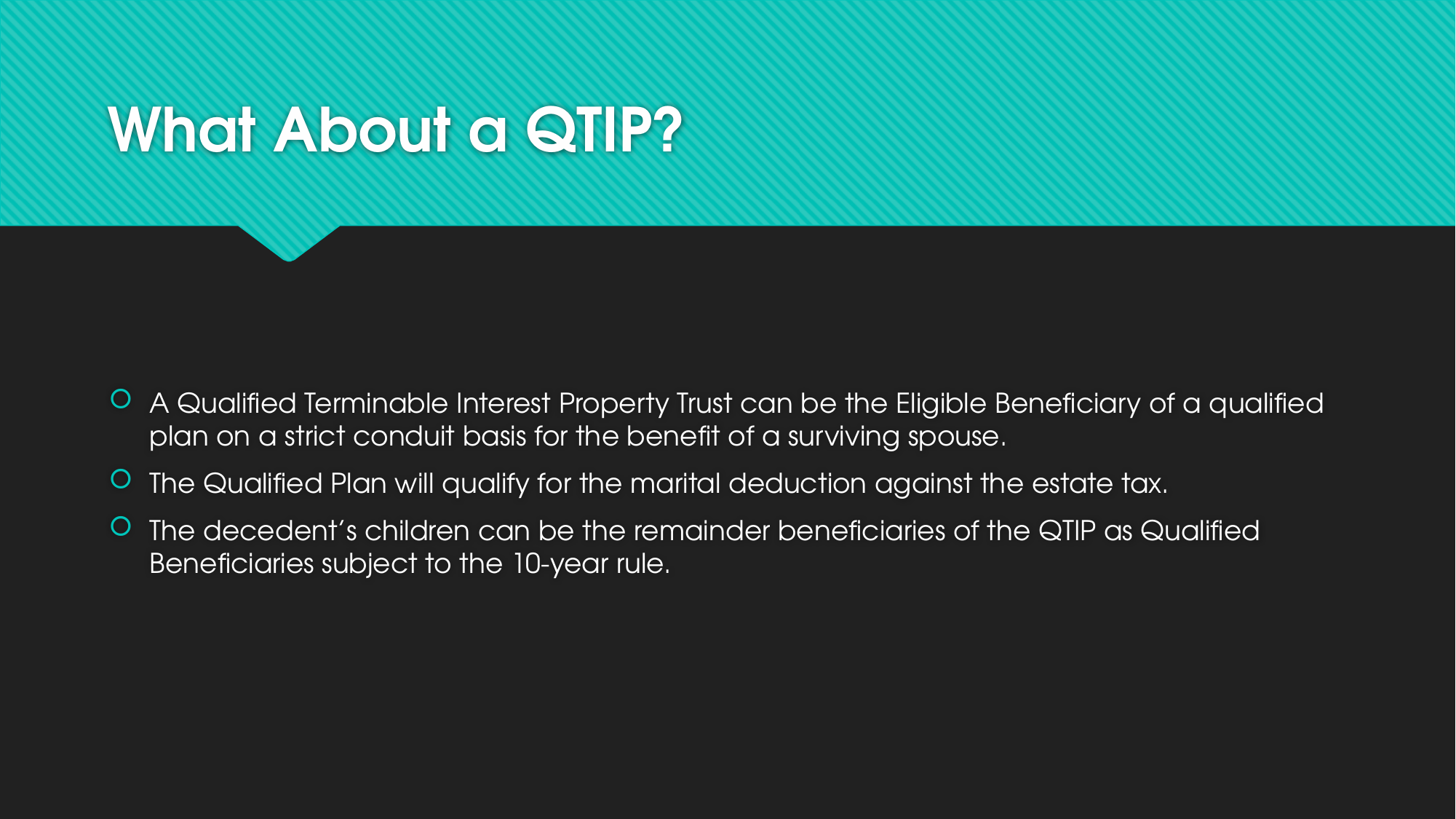

# What About a QTIP?
A Qualified Terminable Interest Property Trust can be the Eligible Beneficiary of a qualified plan on a strict conduit basis for the benefit of a surviving spouse.
The Qualified Plan will qualify for the marital deduction against the estate tax.
The decedent’s children can be the remainder beneficiaries of the QTIP as Qualified Beneficiaries subject to the 10-year rule.